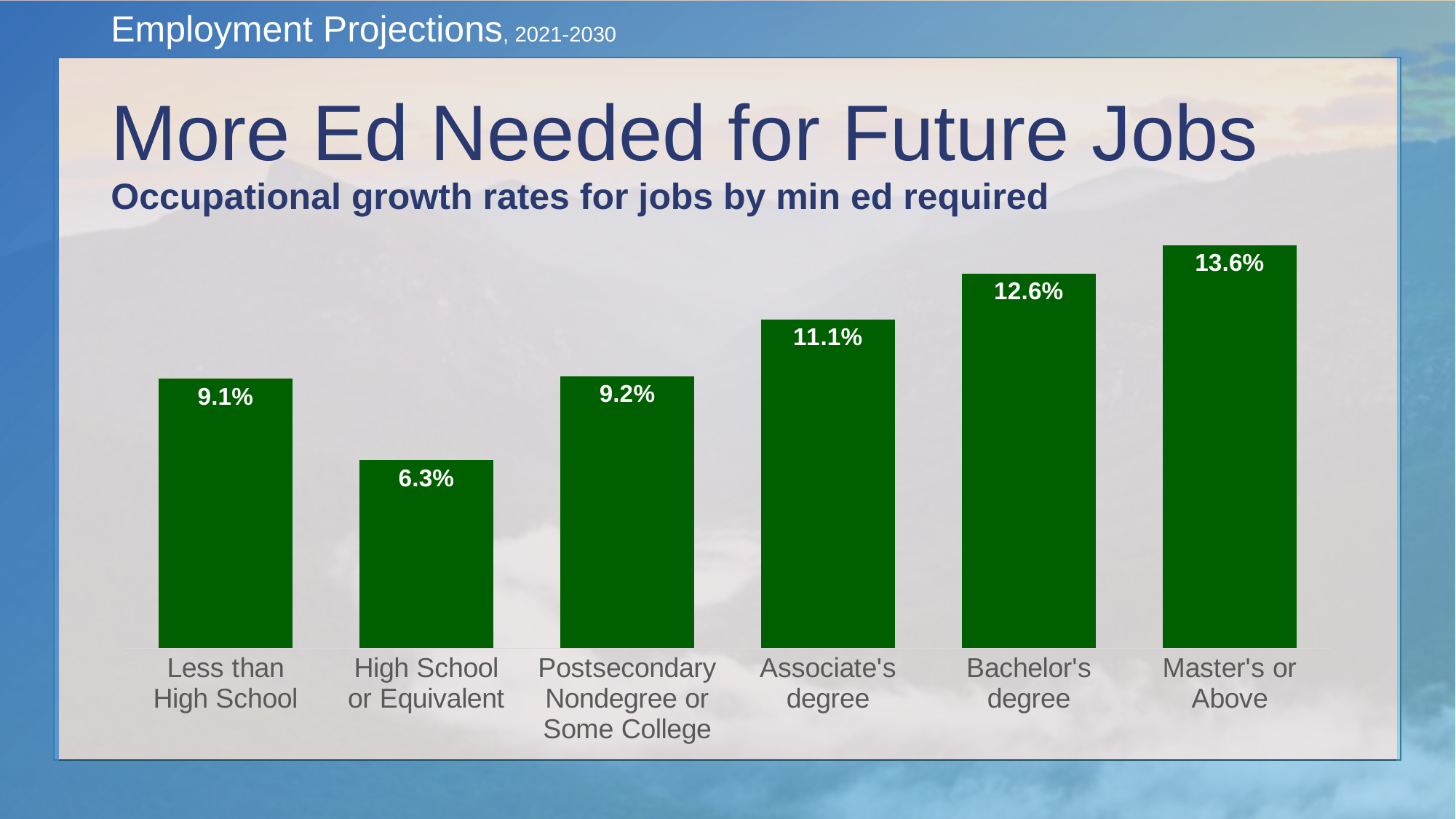

# Employment Projections, 2021-2030
More Ed Needed for Future Jobs
Occupational growth rates for jobs by min ed required

### Chart

| Category |  |
|---|---|
| Less than
High School | 0.09102882963060727 |
| High School
or Equivalent | 0.06347178695766097 |
| Postsecondary Nondegree or Some College | 0.0919699891862967 |
| Associate's degree | 0.11107398568019093 |
| Bachelor's degree | 0.12648990763554863 |
| Master's or Above | 0.13612568161418692 |